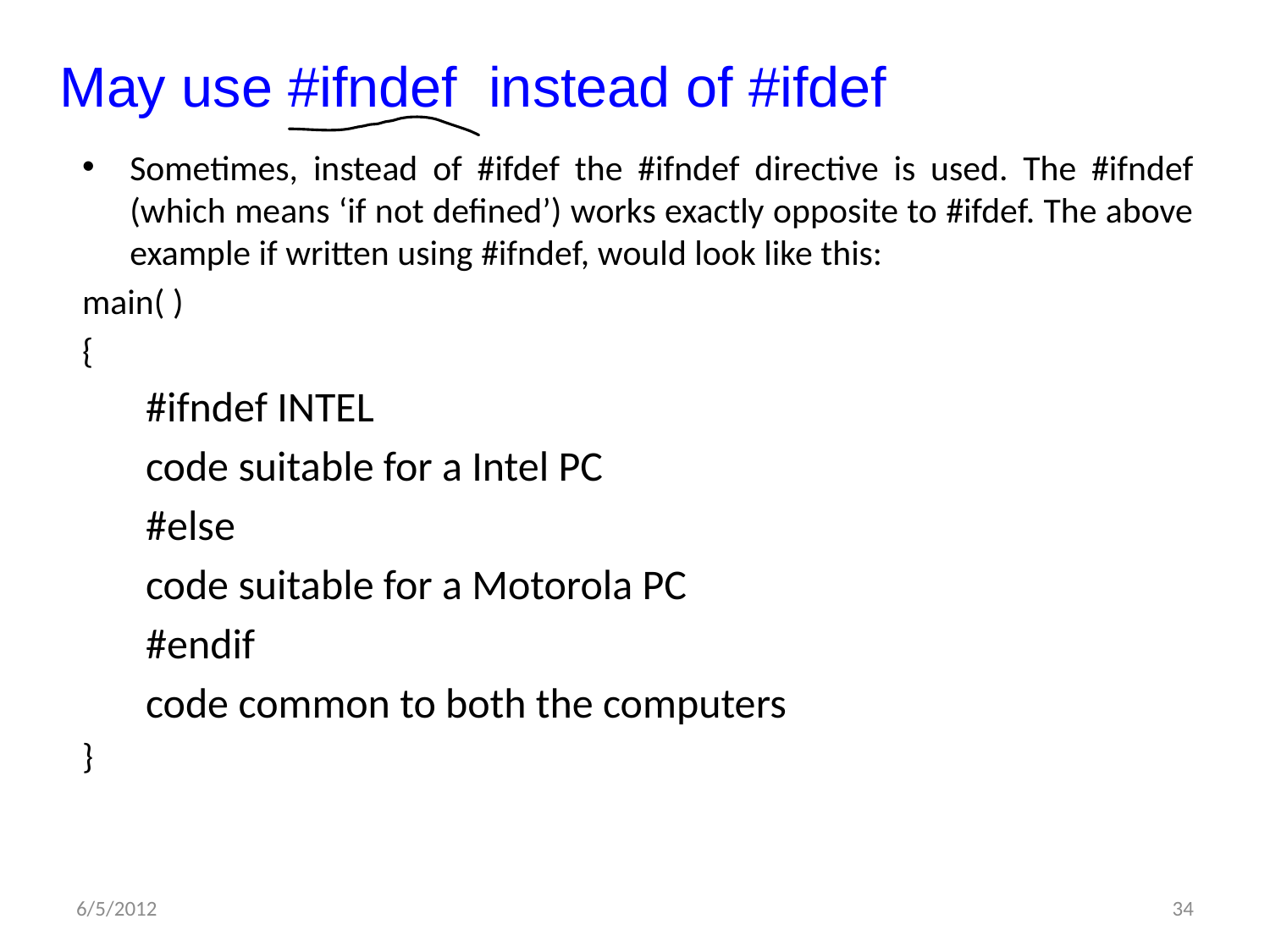

# May use #ifndef  instead of #ifdef
Sometimes, instead of #ifdef the #ifndef directive is used. The #ifndef (which means ‘if not defined’) works exactly opposite to #ifdef. The above example if written using #ifndef, would look like this:
main( )
{
#ifndef INTEL
code suitable for a Intel PC
#else
code suitable for a Motorola PC
#endif
code common to both the computers
}

6/5/2012
34